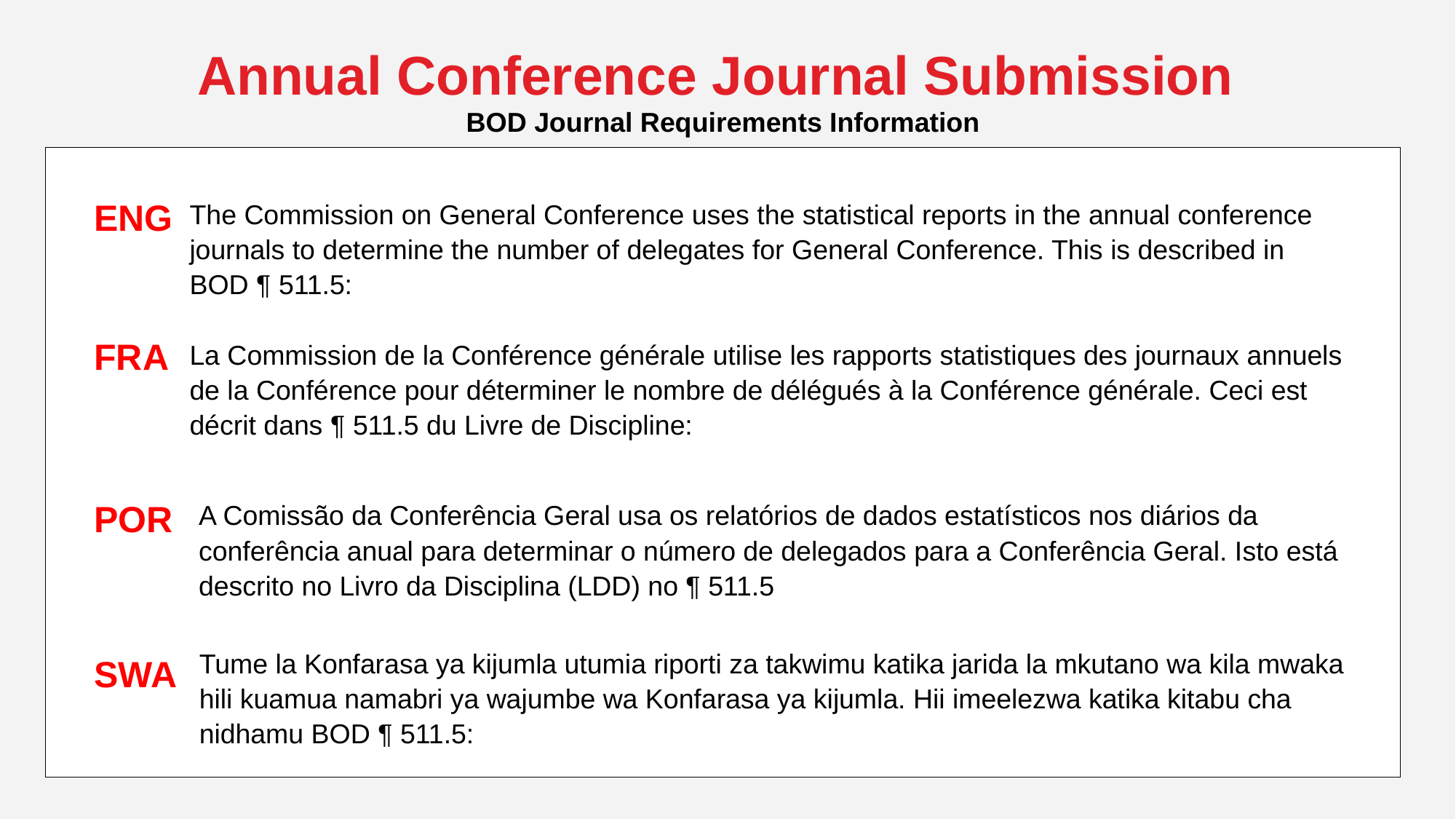

Annual Conference Journal Submission
BOD Journal Requirements Information

ENG
The Commission on General Conference uses the statistical reports in the annual conference journals to determine the number of delegates for General Conference. This is described in BOD ¶ 511.5:
FRA
La Commission de la Conférence générale utilise les rapports statistiques des journaux annuels de la Conférence pour déterminer le nombre de délégués à la Conférence générale. Ceci est décrit dans ¶ 511.5 du Livre de Discipline:
A Comissão da Conferência Geral usa os relatórios de dados estatísticos nos diários da conferência anual para determinar o número de delegados para a Conferência Geral. Isto está descrito no Livro da Disciplina (LDD) no ¶ 511.5
POR
Tume la Konfarasa ya kijumla utumia riporti za takwimu katika jarida la mkutano wa kila mwaka hili kuamua namabri ya wajumbe wa Konfarasa ya kijumla. Hii imeelezwa katika kitabu cha nidhamu BOD ¶ 511.5:
SWA